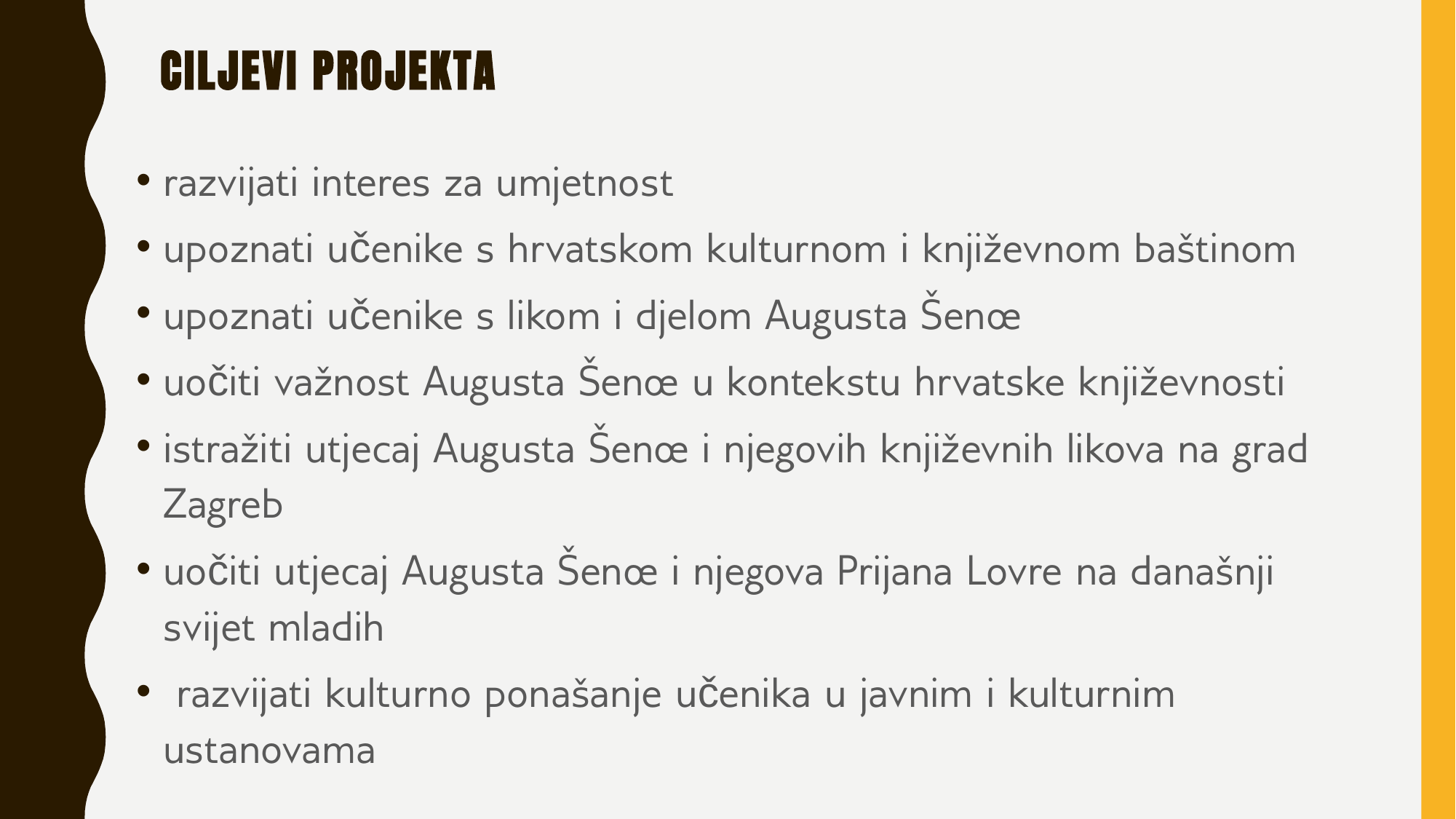

# Ciljevi projekta
razvijati interes za umjetnost
upoznati učenike s hrvatskom kulturnom i književnom baštinom
upoznati učenike s likom i djelom Augusta Šenoe
uočiti važnost Augusta Šenoe u kontekstu hrvatske književnosti
istražiti utjecaj Augusta Šenoe i njegovih književnih likova na grad Zagreb
uočiti utjecaj Augusta Šenoe i njegova Prijana Lovre na današnji svijet mladih
 razvijati kulturno ponašanje učenika u javnim i kulturnim ustanovama